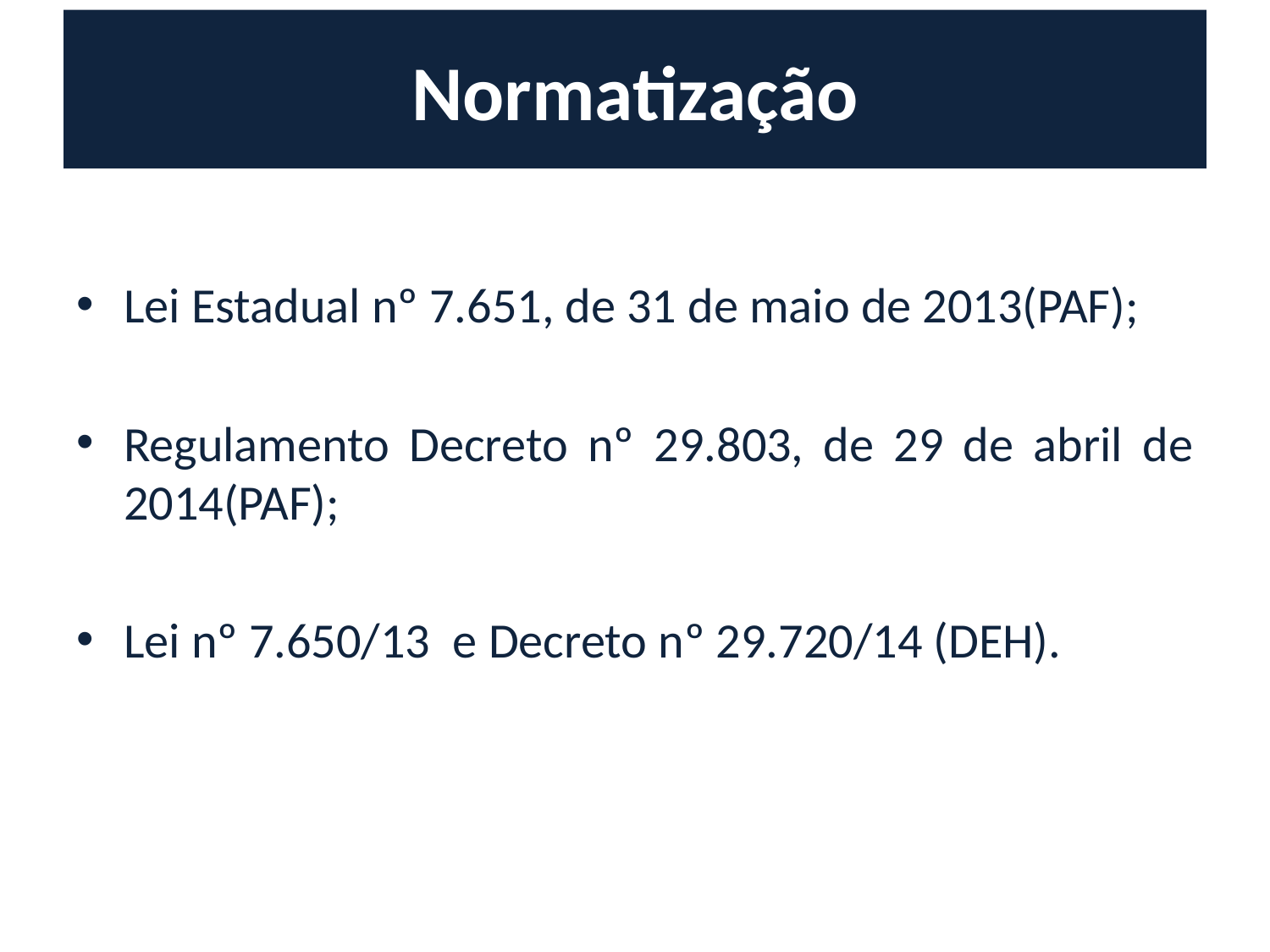

# Normatização
Lei Estadual nº 7.651, de 31 de maio de 2013(PAF);

Regulamento Decreto nº 29.803, de 29 de abril de 2014(PAF);

Lei nº 7.650/13  e Decreto nº 29.720/14 (DEH).